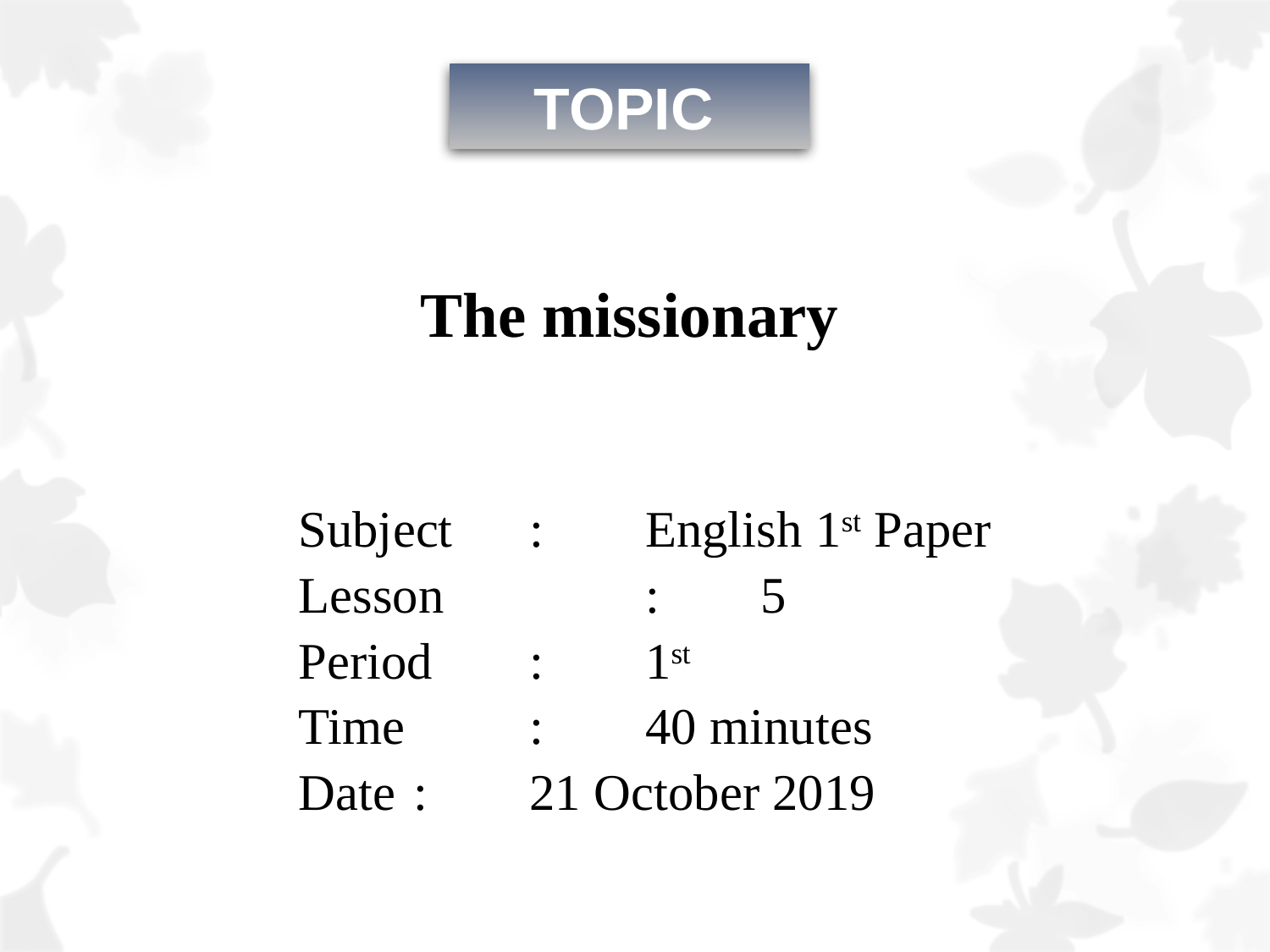

# TOPIC
The missionary
Subject 		: 	English 1st Paper
Lesson	 	: 	5
Period 		: 	1st
Time 		: 	40 minutes
Date 			: 	21 October 2019